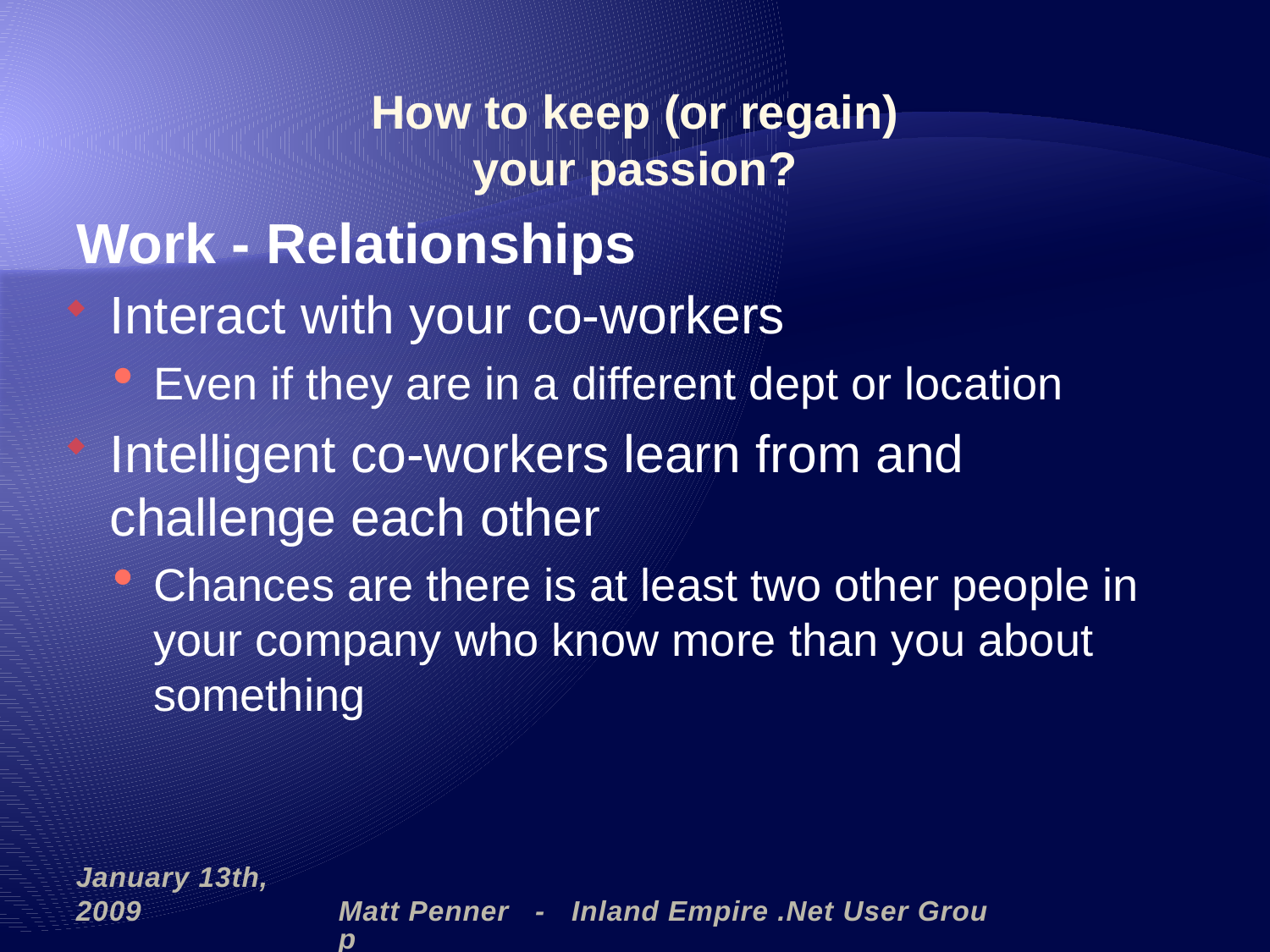

# How to keep (or regain) your passion?
Work - Relationships
Interact with your co-workers
Even if they are in a different dept or location
Intelligent co-workers learn from and challenge each other
Chances are there is at least two other people in your company who know more than you about something
January 13th, 2009
Matt Penner   -   Inland Empire .Net User Group